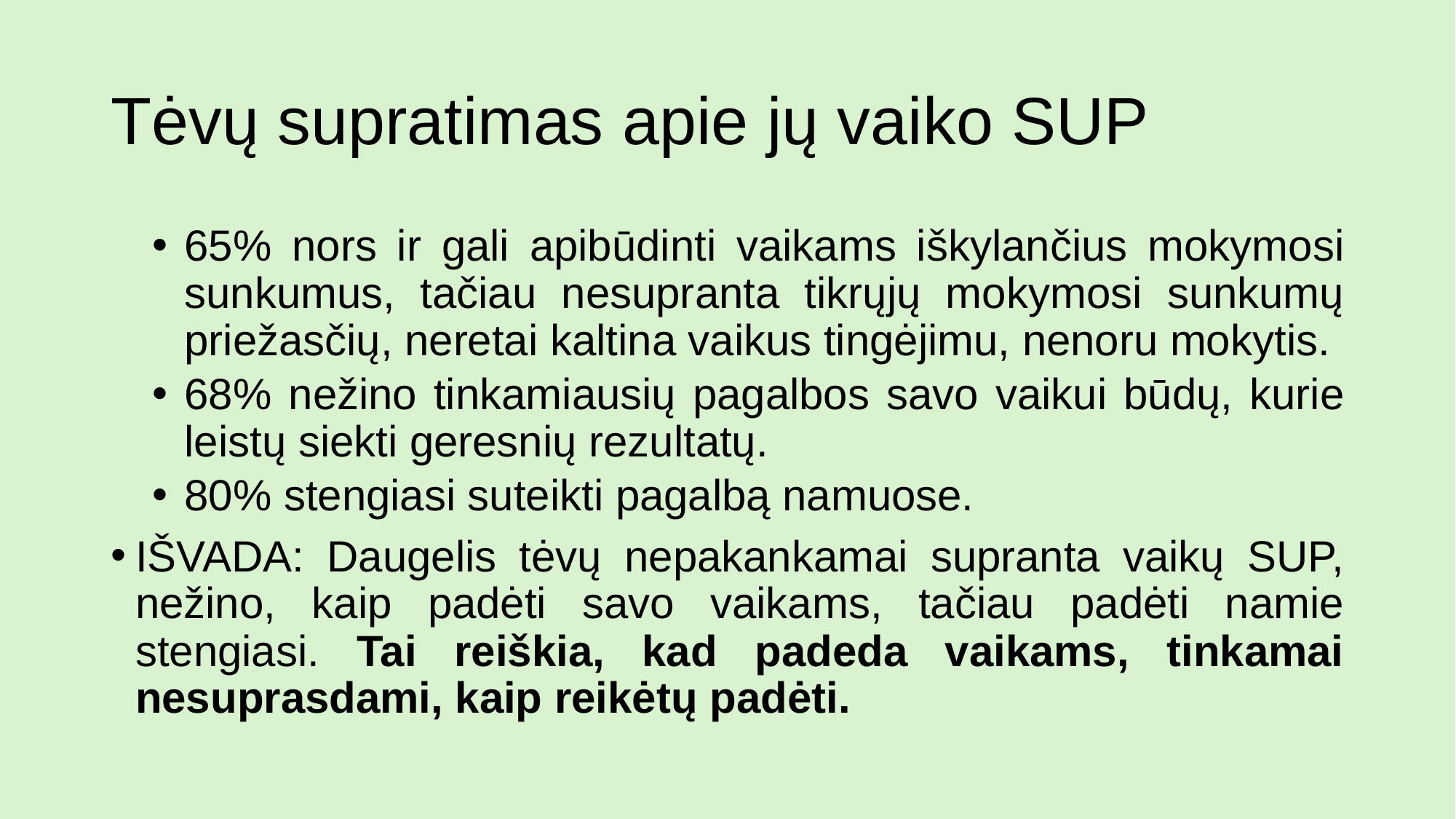

# Tėvų supratimas apie jų vaiko SUP
65% nors ir gali apibūdinti vaikams iškylančius mokymosi sunkumus, tačiau nesupranta tikrųjų mokymosi sunkumų priežasčių, neretai kaltina vaikus tingėjimu, nenoru mokytis.
68% nežino tinkamiausių pagalbos savo vaikui būdų, kurie leistų siekti geresnių rezultatų.
80% stengiasi suteikti pagalbą namuose.
IŠVADA: Daugelis tėvų nepakankamai supranta vaikų SUP, nežino, kaip padėti savo vaikams, tačiau padėti namie stengiasi. Tai reiškia, kad padeda vaikams, tinkamai nesuprasdami, kaip reikėtų padėti.